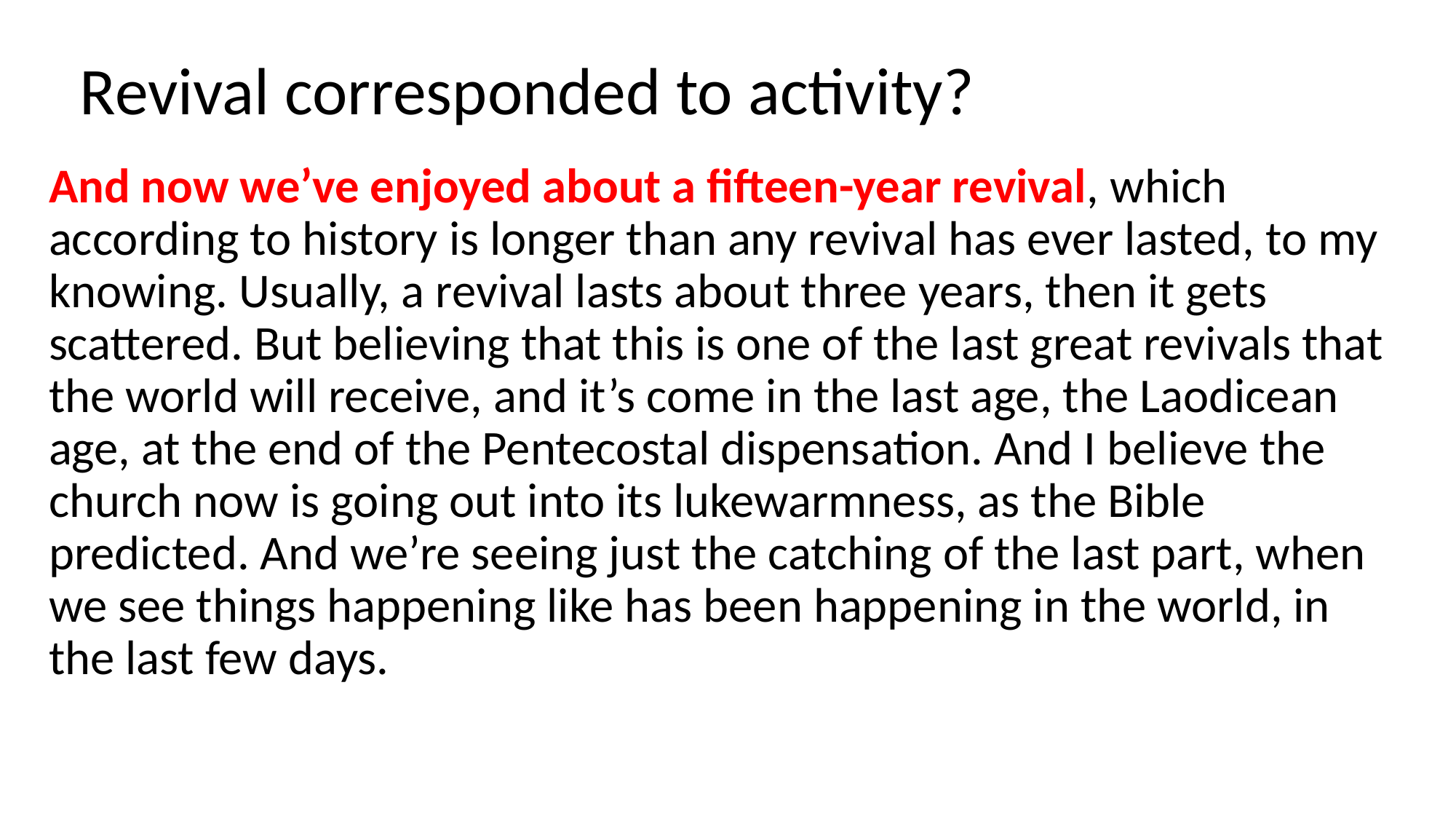

# Revival corresponded to activity?
And now we’ve enjoyed about a fifteen-year revival, which according to history is longer than any revival has ever lasted, to my knowing. Usually, a revival lasts about three years, then it gets scattered. But believing that this is one of the last great revivals that the world will receive, and it’s come in the last age, the Laodicean age, at the end of the Pentecostal dispensation. And I believe the church now is going out into its lukewarmness, as the Bible predicted. And we’re seeing just the catching of the last part, when we see things happening like has been happening in the world, in the last few days.